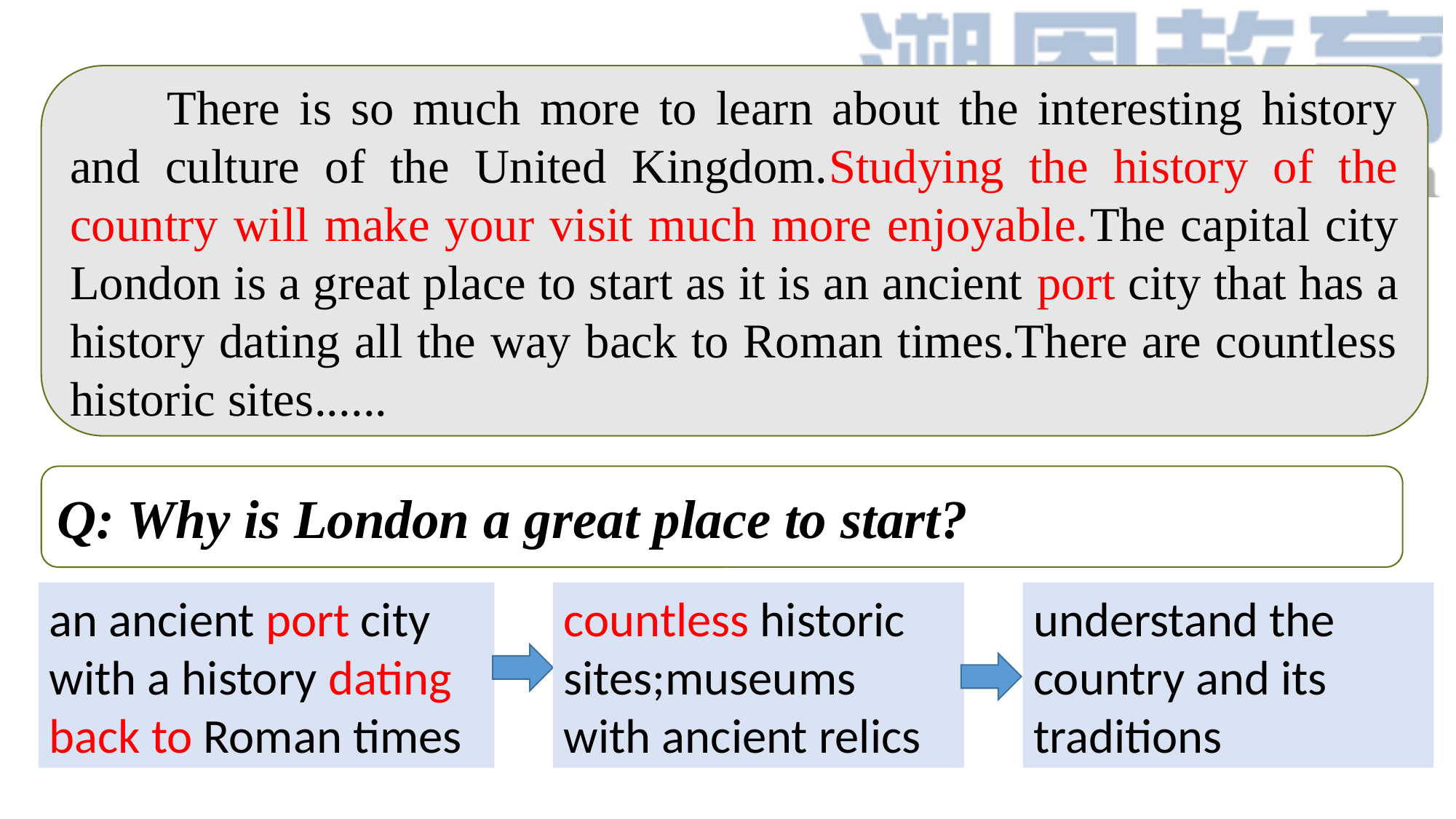

There is so much more to learn about the interesting history and culture of the United Kingdom.Studying the history of the country will make your visit much more enjoyable.The capital city London is a great place to start as it is an ancient port city that has a history dating all the way back to Roman times.There are countless historic sites......
Q: Why is London a great place to start?
an ancient port city with a history dating back to Roman times
countless historic sites;museums with ancient relics
understand the country and its traditions